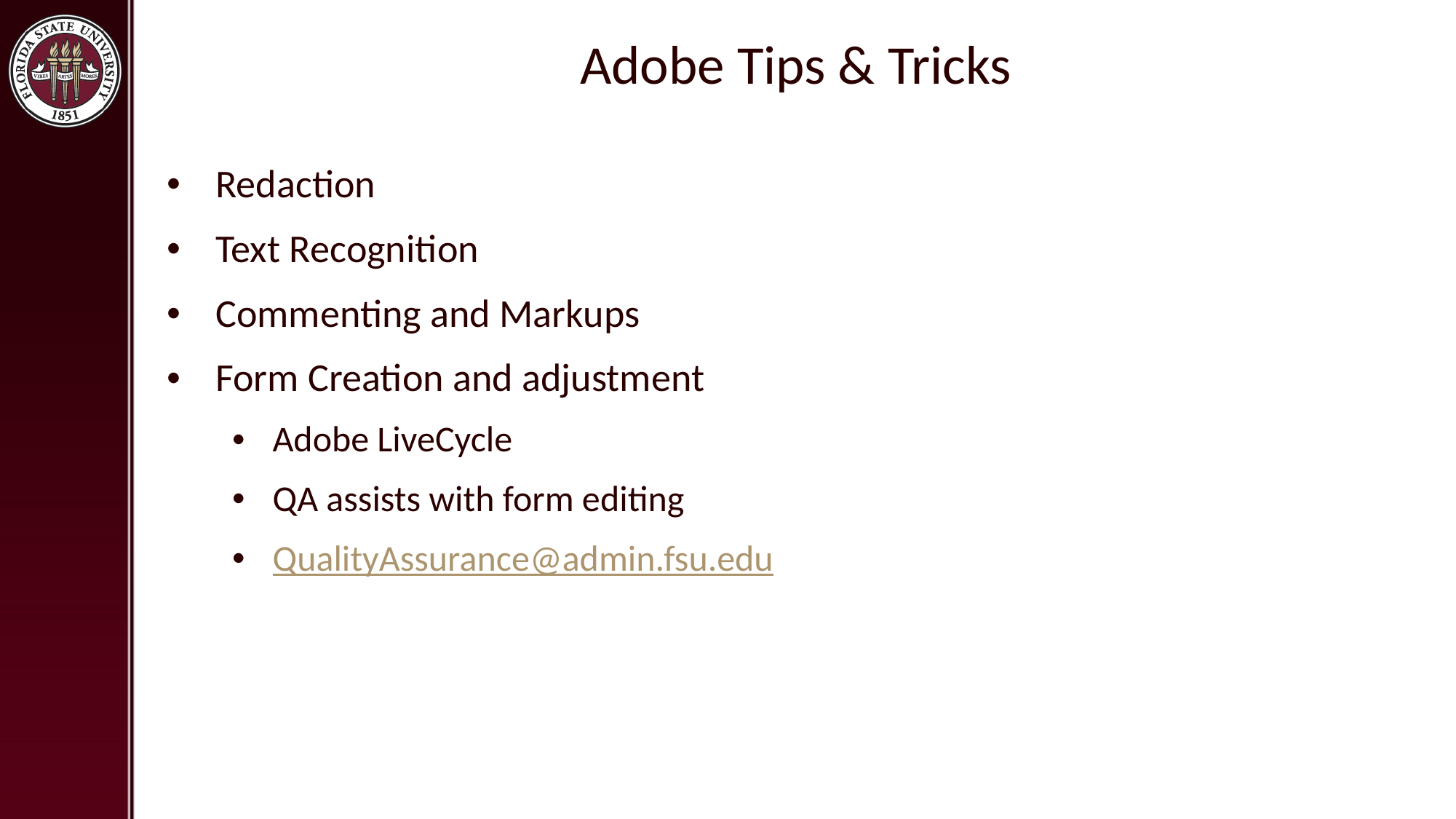

# Adobe Tips & Tricks
Redaction
Text Recognition
Commenting and Markups
Form Creation and adjustment
Adobe LiveCycle
QA assists with form editing
QualityAssurance@admin.fsu.edu